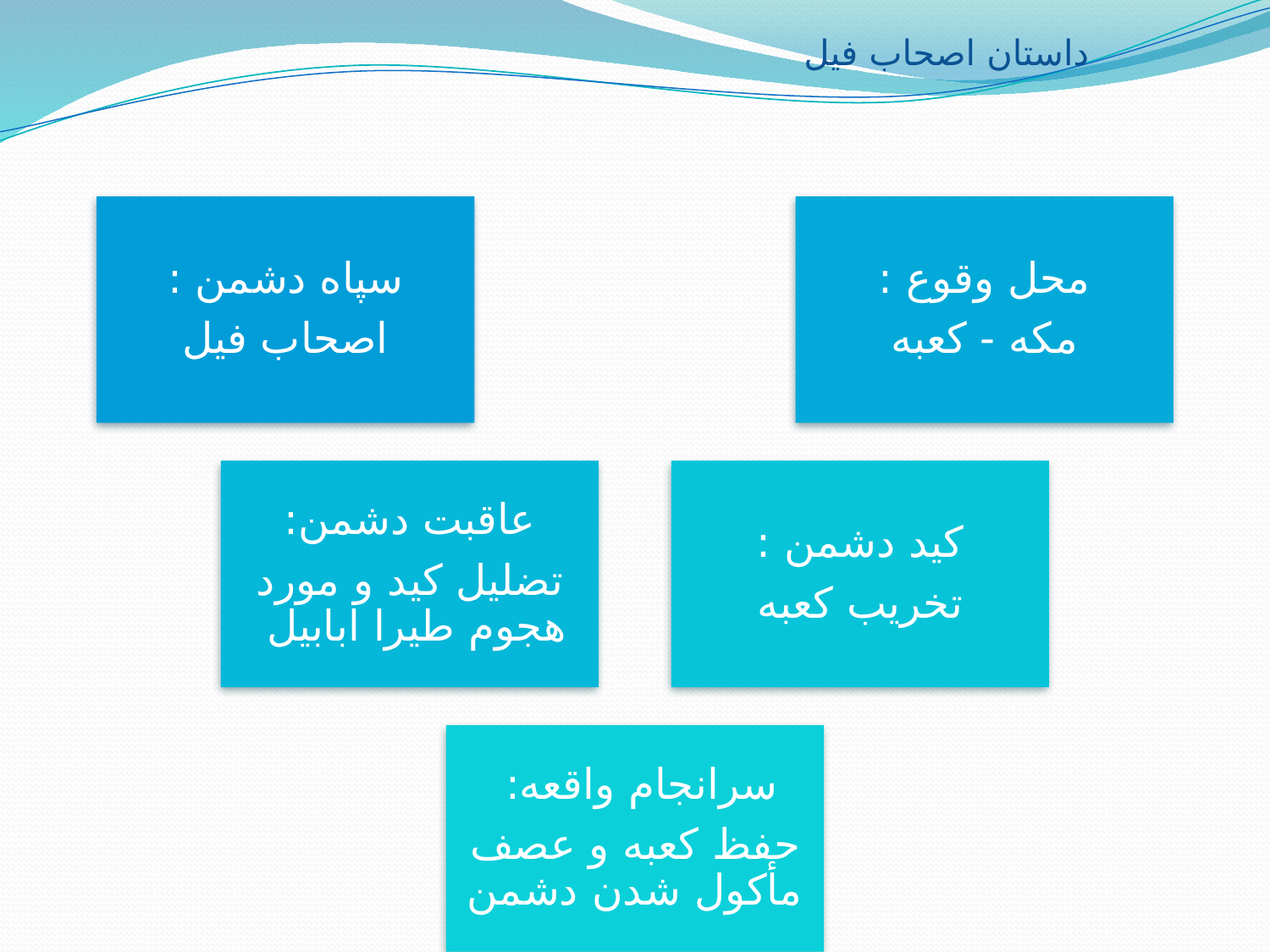

# داستان اصحاب فیل
سپاه دشمن :
اصحاب فیل
محل وقوع :
مکه - کعبه
عاقبت دشمن:
تضلیل کید و مورد هجوم طیرا ابابیل
کید دشمن :
تخریب کعبه
سرانجام واقعه:
حفظ کعبه و عصف مأکول شدن دشمن